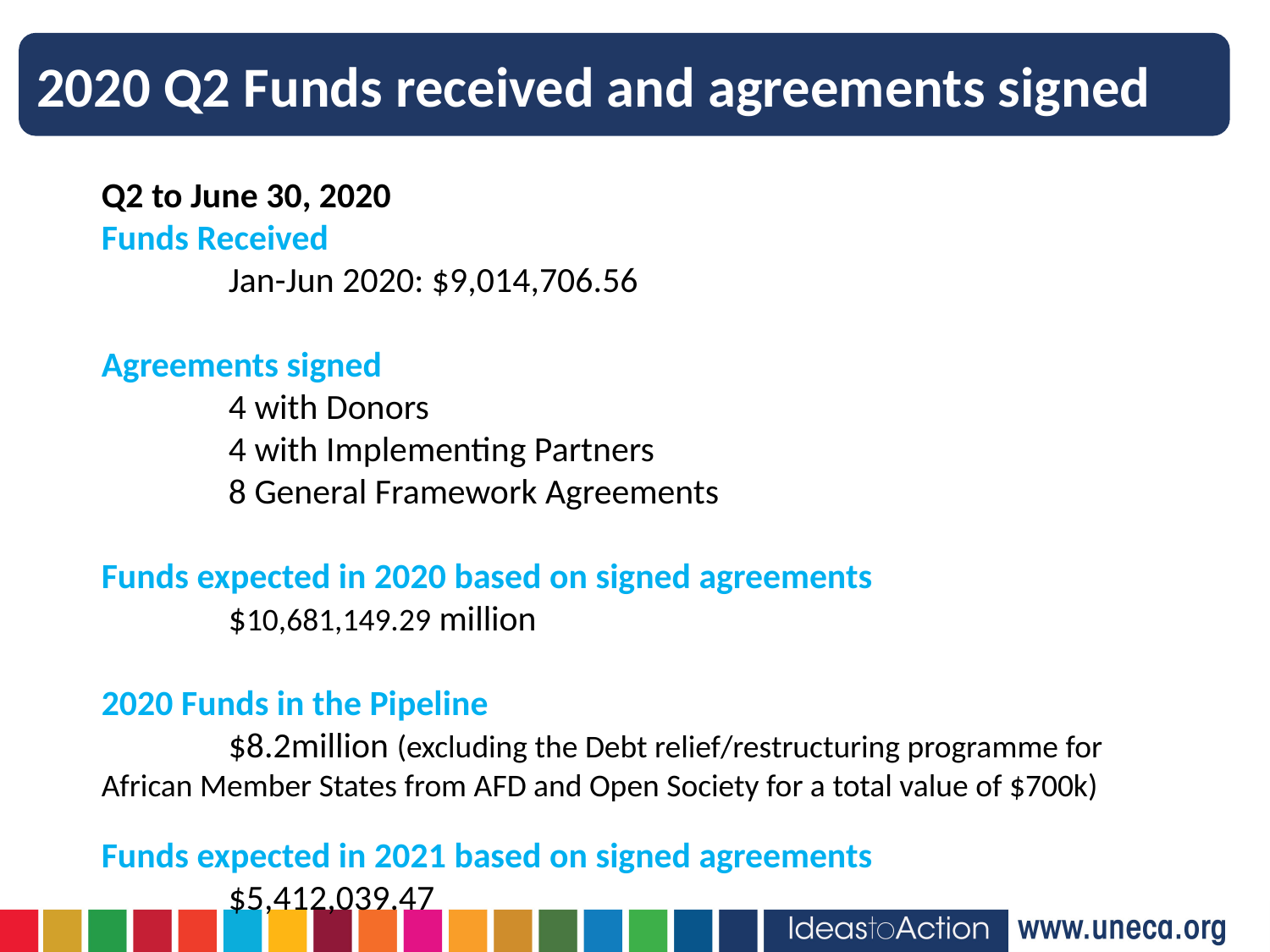

2020 Q2 Funds received and agreements signed
Q2 to June 30, 2020
Funds Received
	Jan-Jun 2020: $9,014,706.56

Agreements signed
	4 with Donors
	4 with Implementing Partners
	8 General Framework Agreements

Funds expected in 2020 based on signed agreements
	$10,681,149.29 million

2020 Funds in the Pipeline
	$8.2million (excluding the Debt relief/restructuring programme for 	African Member States from AFD and Open Society for a total value of $700k)

Funds expected in 2021 based on signed agreements
	$5,412,039.47